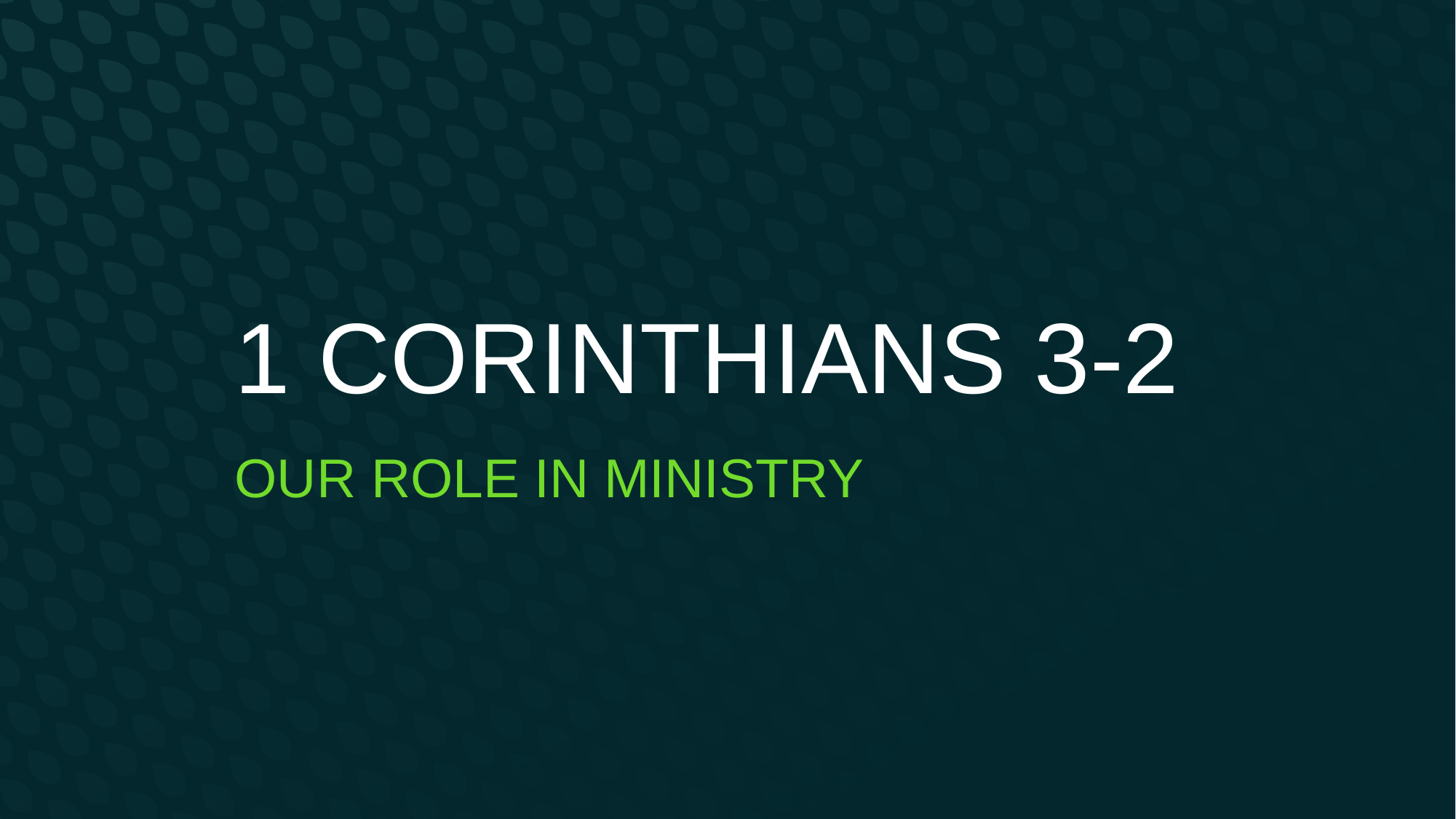

# 1 Corinthians 3-2
Our role in Ministry